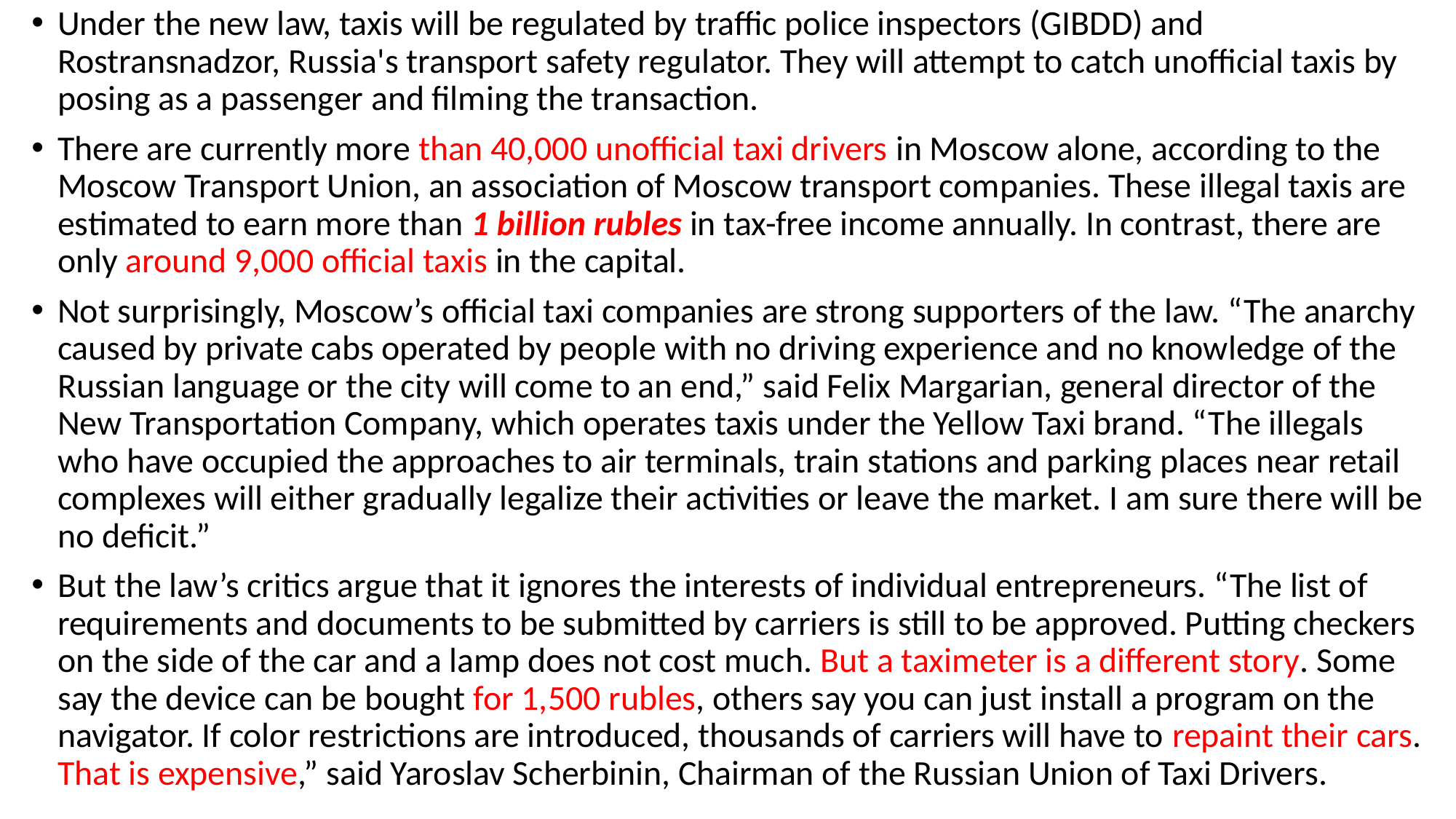

Under the new law, taxis will be regulated by traffic police inspectors (GIBDD) and Rostransnadzor, Russia's transport safety regulator. They will attempt to catch unofficial taxis by posing as a passenger and filming the transaction.
There are currently more than 40,000 unofficial taxi drivers in Moscow alone, according to the Moscow Transport Union, an association of Moscow transport companies. These illegal taxis are estimated to earn more than 1 billion rubles in tax-free income annually. In contrast, there are only around 9,000 official taxis in the capital.
Not surprisingly, Moscow’s official taxi companies are strong supporters of the law. “The anarchy caused by private cabs operated by people with no driving experience and no knowledge of the Russian language or the city will come to an end,” said Felix Margarian, general director of the New Transportation Company, which operates taxis under the Yellow Taxi brand. “The illegals who have occupied the approaches to air terminals, train stations and parking places near retail complexes will either gradually legalize their activities or leave the market. I am sure there will be no deficit.”
But the law’s critics argue that it ignores the interests of individual entrepreneurs. “The list of requirements and documents to be submitted by carriers is still to be approved. Putting checkers on the side of the car and a lamp does not cost much. But a taximeter is a different story. Some say the device can be bought for 1,500 rubles, others say you can just install a program on the navigator. If color restrictions are introduced, thousands of carriers will have to repaint their cars. That is expensive,” said Yaroslav Scherbinin, Chairman of the Russian Union of Taxi Drivers.